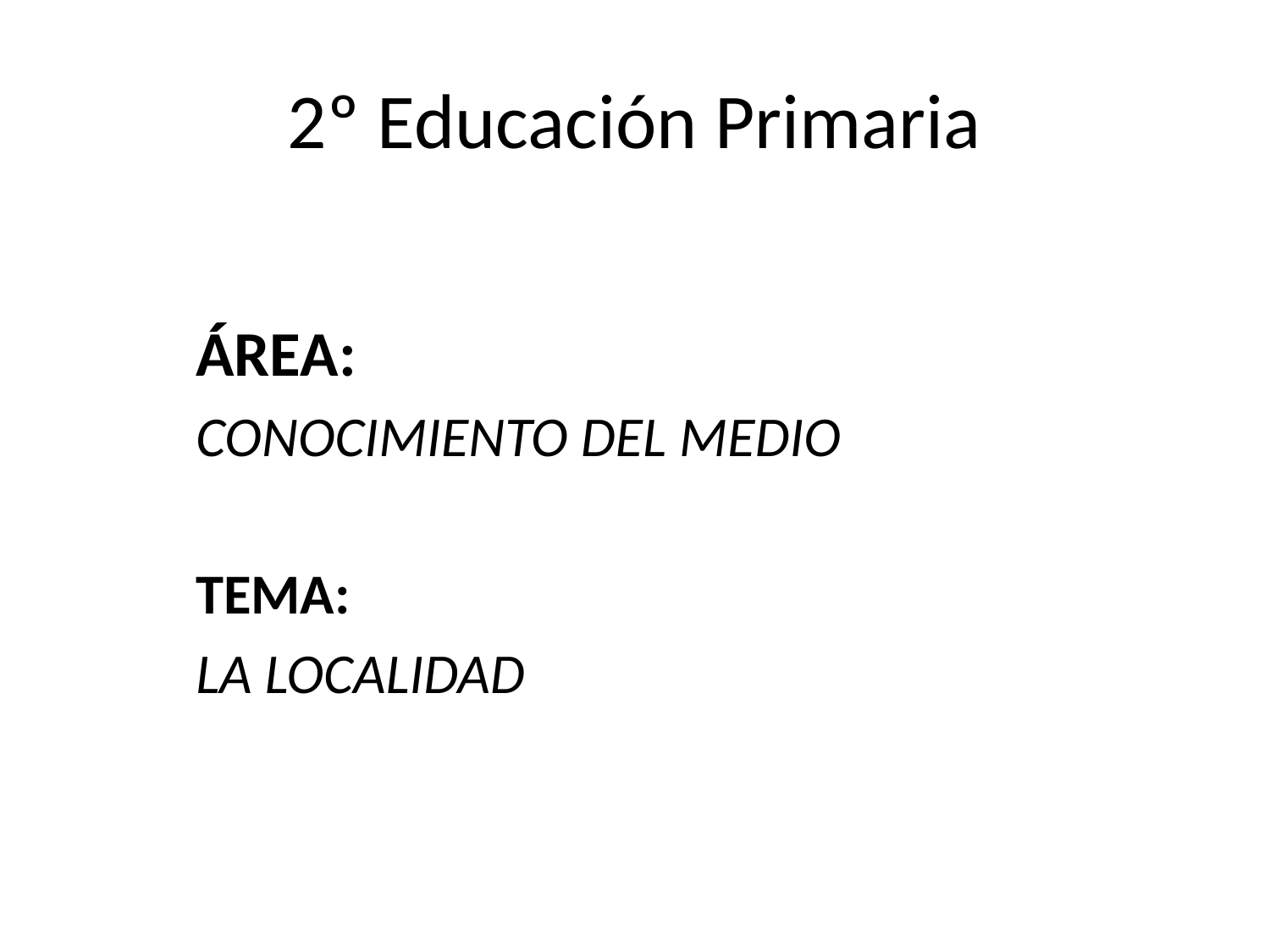

# 2º Educación Primaria
   ÁREA:
   CONOCIMIENTO DEL MEDIO

   TEMA:
   LA LOCALIDAD